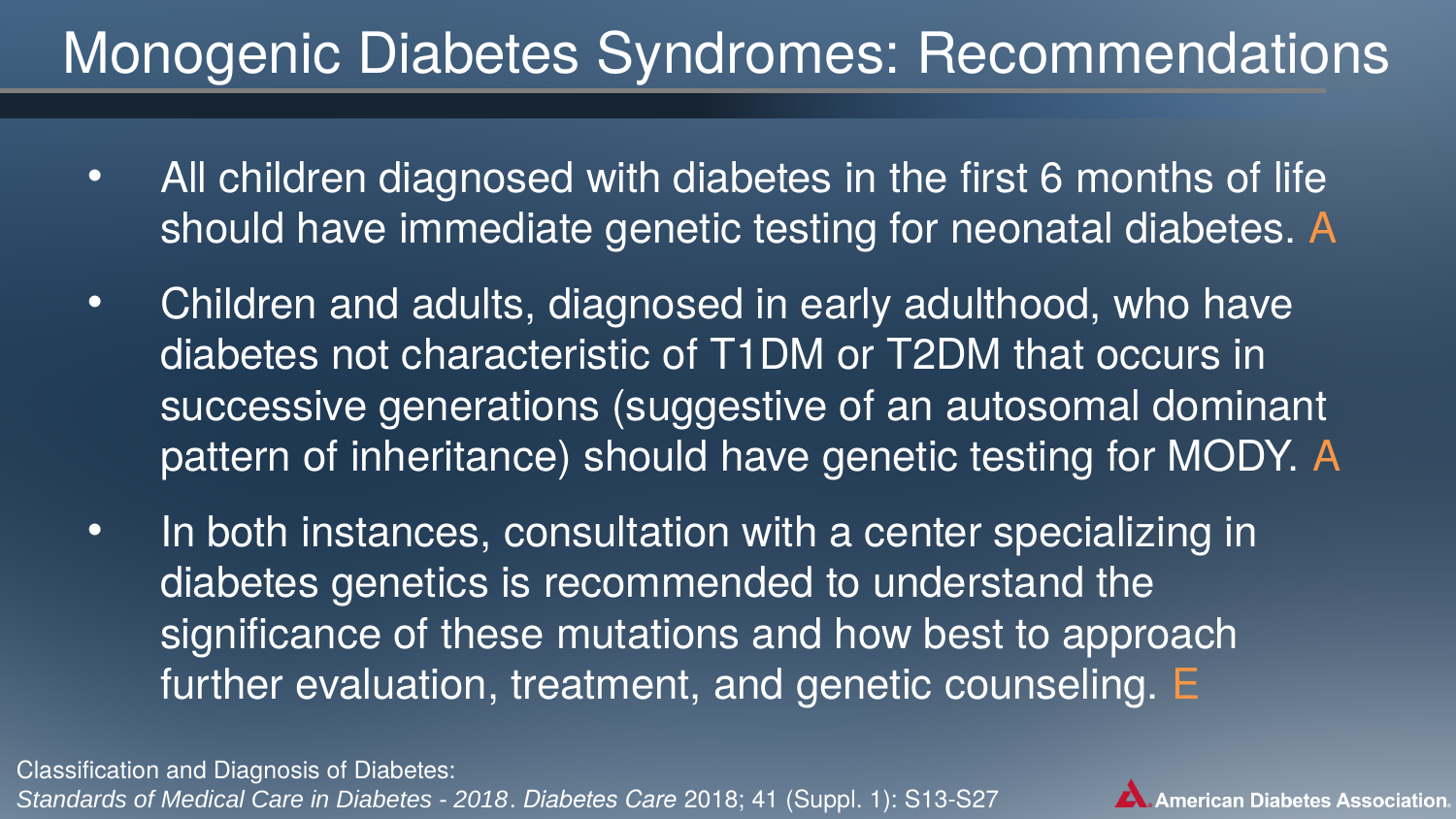

# Monogenic Diabetes Syndromes: Recommendations
All children diagnosed with diabetes in the first 6 months of life should have immediate genetic testing for neonatal diabetes. A
Children and adults, diagnosed in early adulthood, who have diabetes not characteristic of T1DM or T2DM that occurs in successive generations (suggestive of an autosomal dominant pattern of inheritance) should have genetic testing for MODY. A
In both instances, consultation with a center specializing in diabetes genetics is recommended to understand the significance of these mutations and how best to approach further evaluation, treatment, and genetic counseling. E
Classification and Diagnosis of Diabetes:
Standards of Medical Care in Diabetes - 2018. Diabetes Care 2018; 41 (Suppl. 1): S13-S27